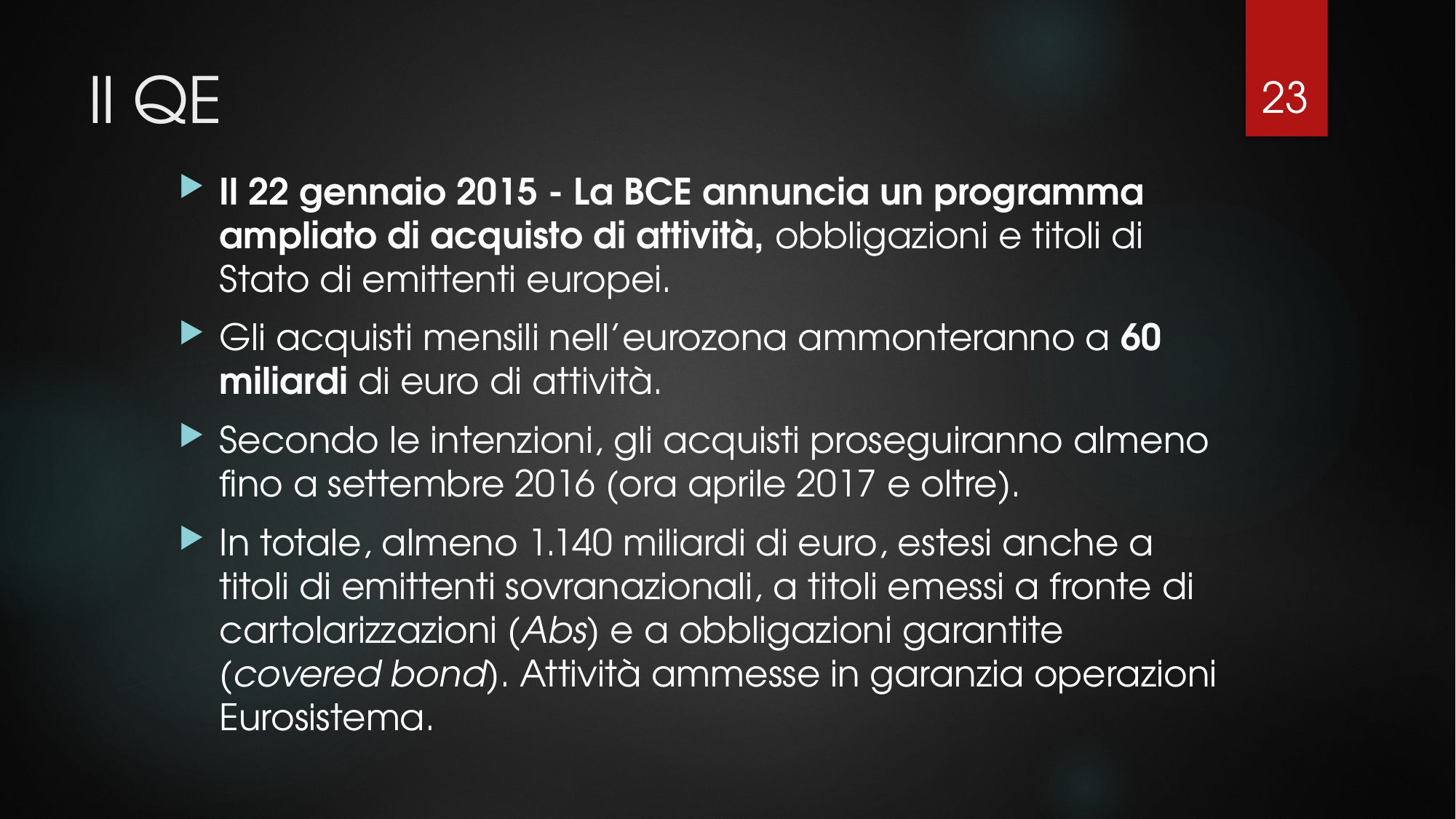

23
# Il QE
Il 22 gennaio 2015 ‐ La BCE annuncia un programma ampliato di acquisto di attività, obbligazioni e titoli di Stato di emittenti europei.
Gli acquisti mensili nell’eurozona ammonteranno a 60 miliardi di euro di attività.
Secondo le intenzioni, gli acquisti proseguiranno almeno fino a settembre 2016 (ora aprile 2017 e oltre).
In totale, almeno 1.140 miliardi di euro, estesi anche a titoli di emittenti sovranazionali, a titoli emessi a fronte di cartolarizzazioni (Abs) e a obbligazioni garantite (covered bond). Attività ammesse in garanzia operazioni Eurosistema.